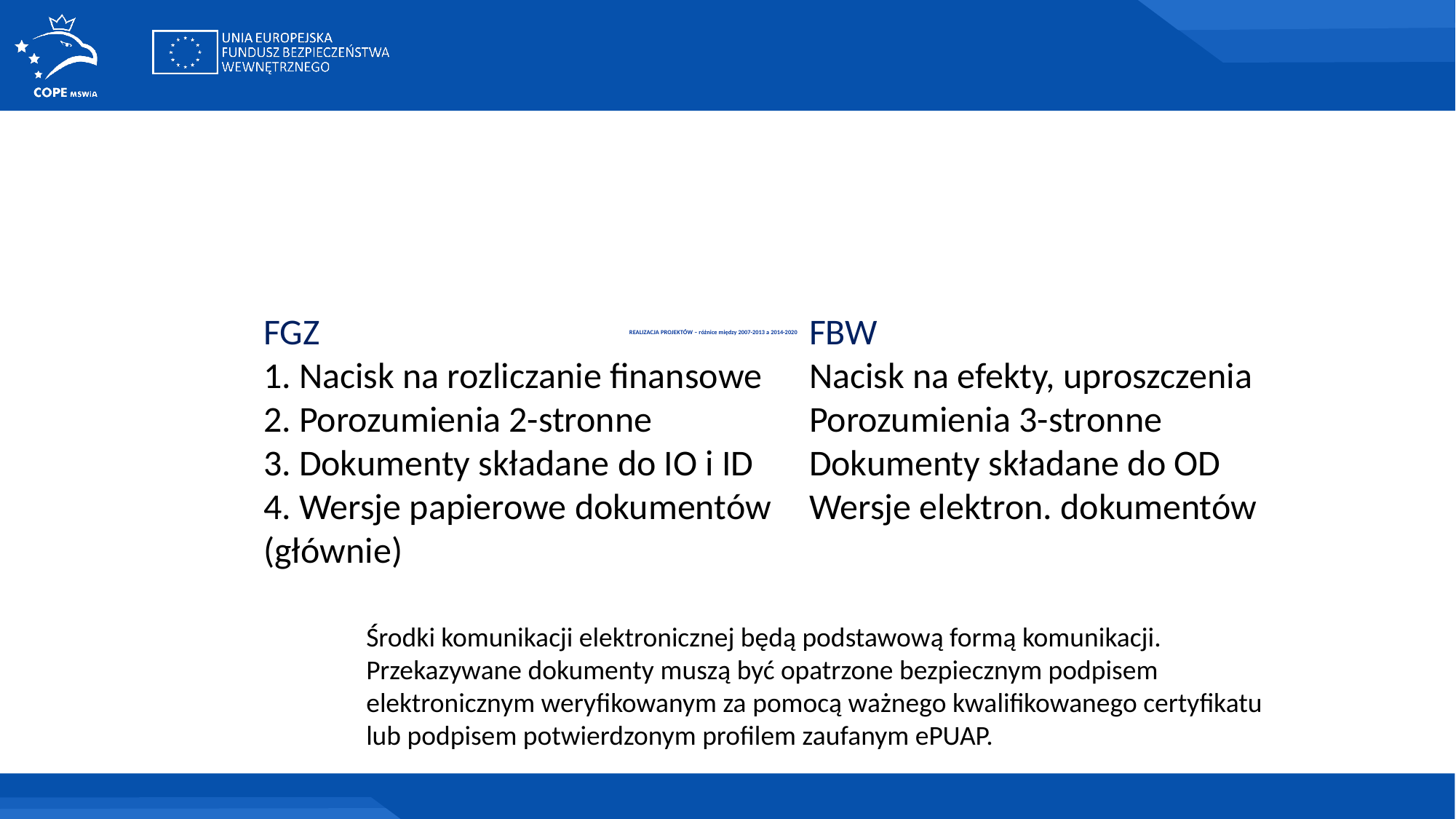

FGZ					FBW
1. Nacisk na rozliczanie finansowe	Nacisk na efekty, uproszczenia
2. Porozumienia 2-stronne 		Porozumienia 3-stronne
3. Dokumenty składane do IO i ID	Dokumenty składane do OD
4. Wersje papierowe dokumentów	Wersje elektron. dokumentów (głównie)
# REALIZACJA PROJEKTÓW – różnice między 2007-2013 a 2014-2020
Środki komunikacji elektronicznej będą podstawową formą komunikacji.
Przekazywane dokumenty muszą być opatrzone bezpiecznym podpisem elektronicznym weryfikowanym za pomocą ważnego kwalifikowanego certyfikatu lub podpisem potwierdzonym profilem zaufanym ePUAP.